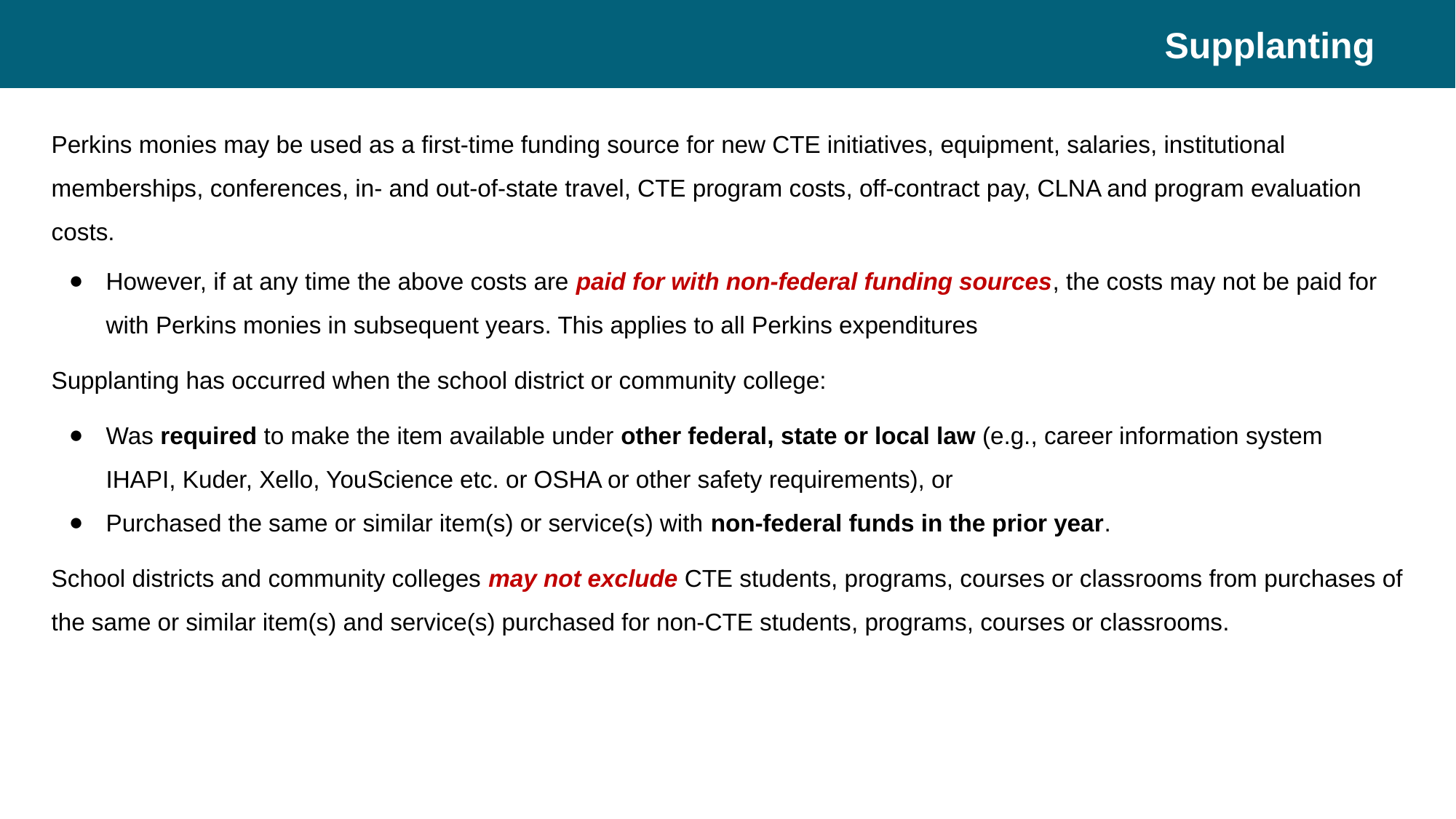

# Supplanting
Perkins monies may be used as a first-time funding source for new CTE initiatives, equipment, salaries, institutional memberships, conferences, in- and out-of-state travel, CTE program costs, off-contract pay, CLNA and program evaluation costs.
However, if at any time the above costs are paid for with non-federal funding sources, the costs may not be paid for with Perkins monies in subsequent years. This applies to all Perkins expenditures
Supplanting has occurred when the school district or community college:
Was required to make the item available under other federal, state or local law (e.g., career information system IHAPI, Kuder, Xello, YouScience etc. or OSHA or other safety requirements), or
Purchased the same or similar item(s) or service(s) with non-federal funds in the prior year.
School districts and community colleges may not exclude CTE students, programs, courses or classrooms from purchases of the same or similar item(s) and service(s) purchased for non-CTE students, programs, courses or classrooms.